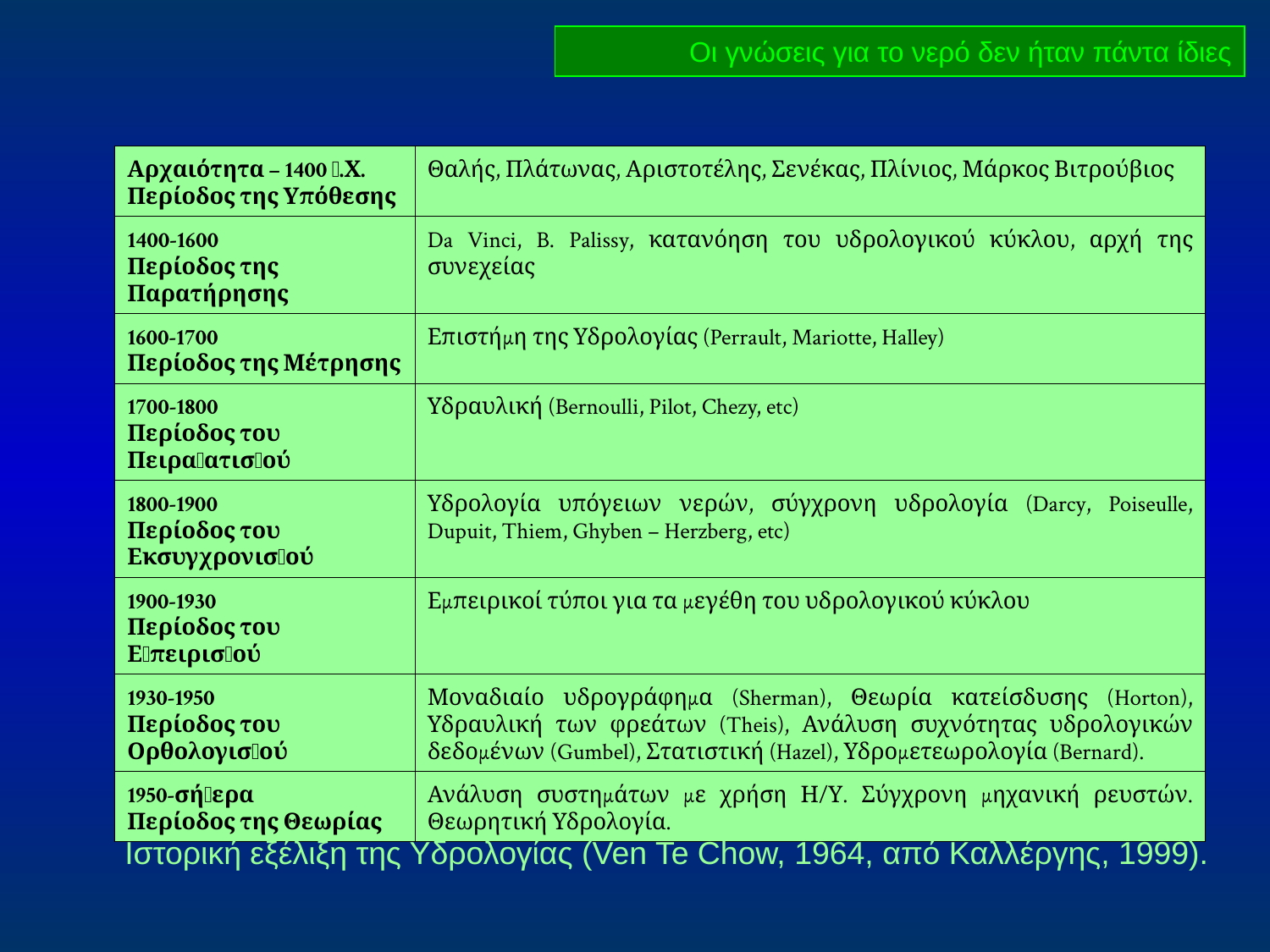

Οι γνώσεις για το νερό δεν ήταν πάντα ίδιες
| Αρχαιότητα – 1400 μ.Χ. Περίοδος της Υπόθεσης | Θαλής, Πλάτωνας, Αριστοτέλης, Σενέκας, Πλίνιος, Μάρκος Βιτρούβιος |
| --- | --- |
| 1400-1600 Περίοδος της Παρατήρησης | Da Vinci, B. Palissy, κατανόηση του υδρολογικού κύκλου, αρχή της συνεχείας |
| 1600-1700 Περίοδος της Μέτρησης | Επιστήμη της Υδρολογίας (Perrault, Mariotte, Halley) |
| 1700-1800 Περίοδος του Πειραματισμού | Υδραυλική (Bernoulli, Pilot, Chezy, etc) |
| 1800-1900 Περίοδος του Εκσυγχρονισμού | Υδρολογία υπόγειων νερών, σύγχρονη υδρολογία (Darcy, Poiseulle, Dupuit, Thiem, Ghyben – Herzberg, etc) |
| 1900-1930 Περίοδος του Εμπειρισμού | Εμπειρικοί τύποι για τα μεγέθη του υδρολογικού κύκλου |
| 1930-1950 Περίοδος του Ορθολογισμού | Μοναδιαίο υδρογράφημα (Sherman), Θεωρία κατείσδυσης (Horton), Υδραυλική των φρεάτων (Theis), Ανάλυση συχνότητας υδρολογικών δεδομένων (Gumbel), Στατιστική (Hazel), Υδρομετεωρολογία (Bernard). |
| 1950-σήμερα Περίοδος της Θεωρίας | Ανάλυση συστημάτων με χρήση Η/Υ. Σύγχρονη μηχανική ρευστών. Θεωρητική Υδρολογία. |
Ιστορική εξέλιξη της Υδρολογίας (Ven Te Chow, 1964, από Καλλέργης, 1999).